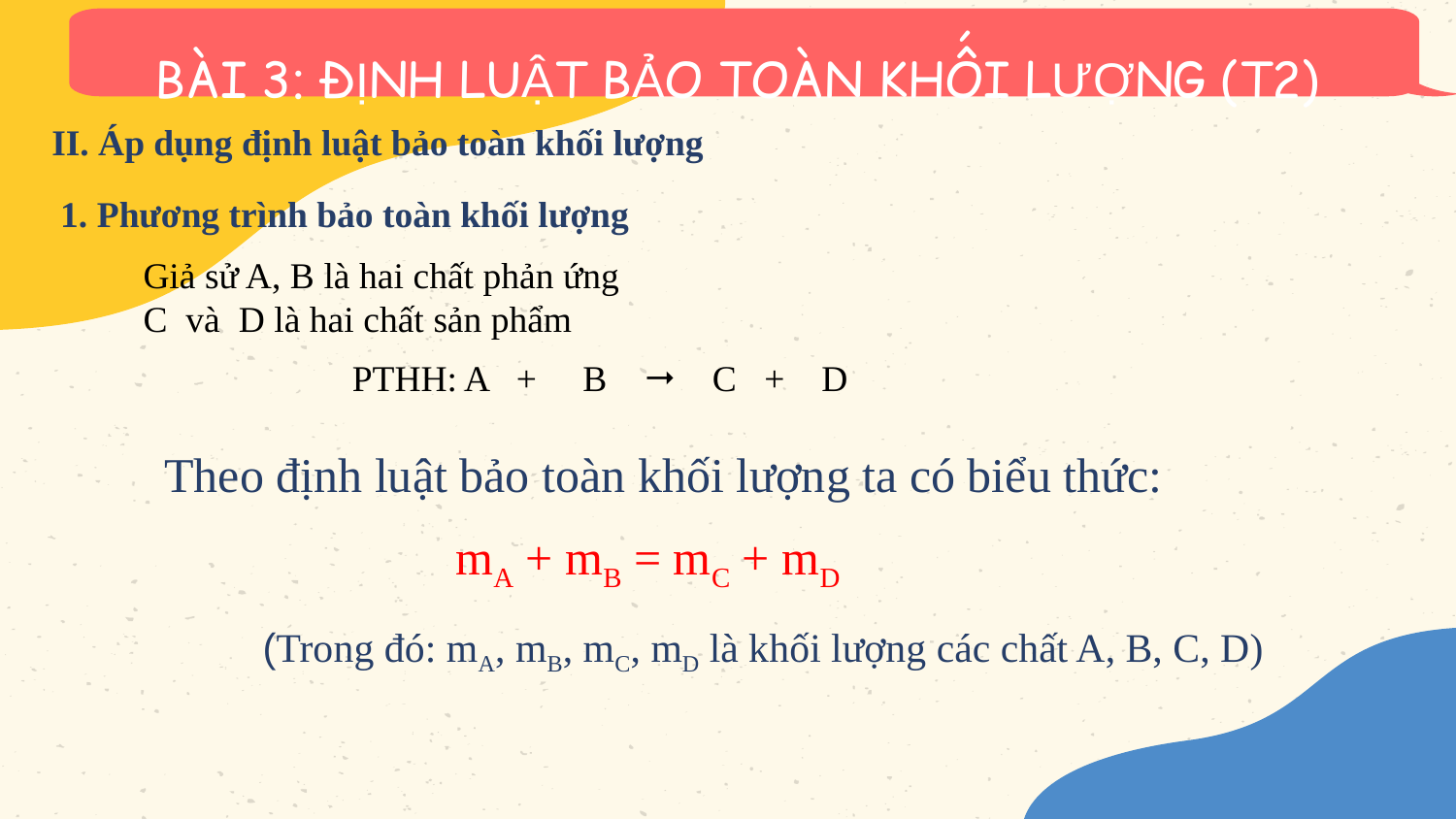

BÀI 3: ĐỊNH LUẬT BẢO TOÀN KHỐI LƯỢNG (T2)
II. Áp dụng định luật bảo toàn khối lượng
1. Phương trình bảo toàn khối lượng
Giả sử A, B là hai chất phản ứng
C  và  D là hai chất sản phẩm
PTHH: A   +     B    ⭢    C   +    D
Theo định luật bảo toàn khối lượng ta có biểu thức:
		mA + mB = mC + mD
(Trong đó: mA, mB, mC, mD là khối lượng các chất A, B, C, D)